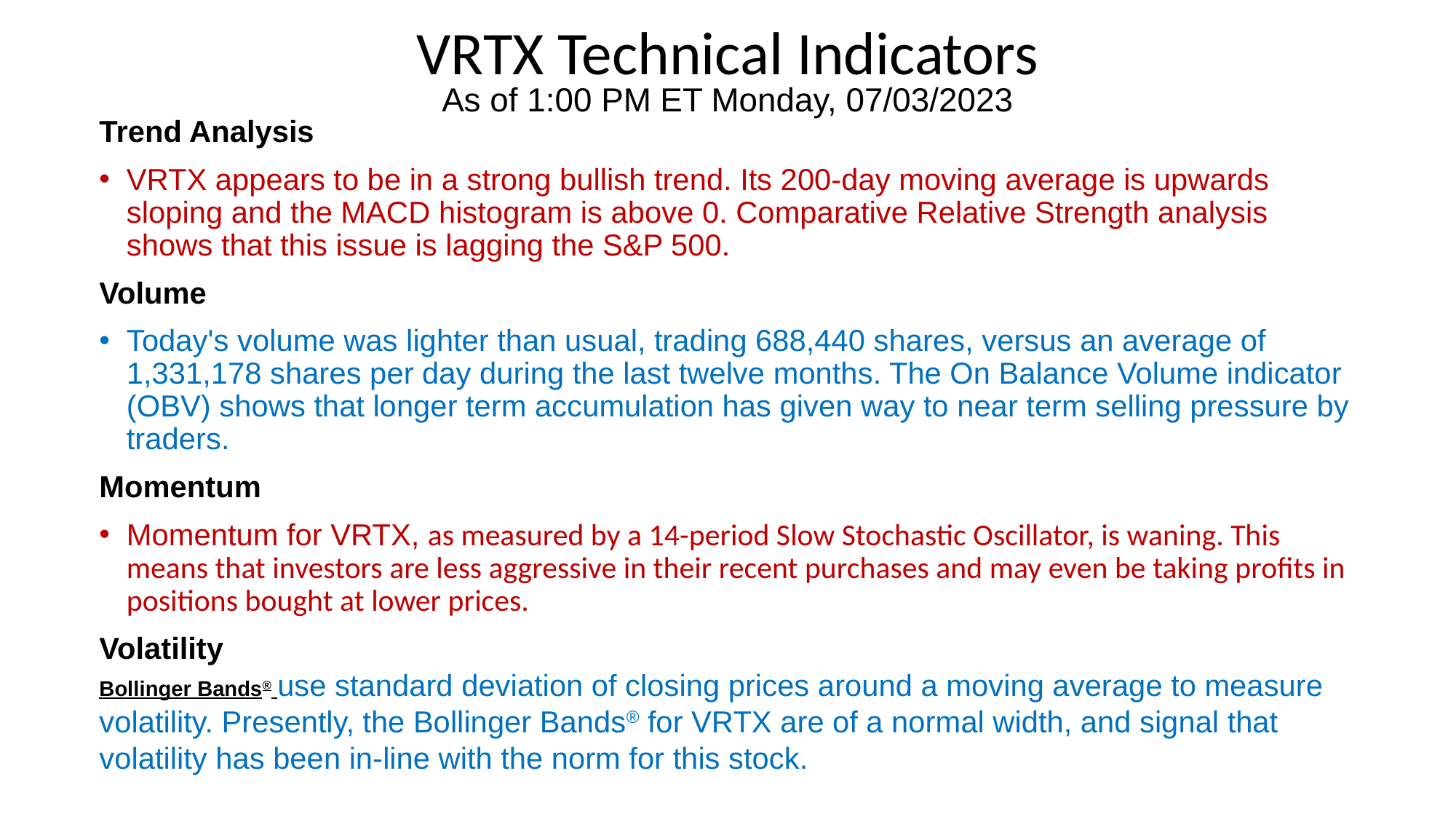

# VRTX Technical Indicators As of 1:00 PM ET Monday, 07/03/2023

Trend Analysis
VRTX appears to be in a strong bullish trend. Its 200-day moving average is upwards sloping and the MACD histogram is above 0. Comparative Relative Strength analysis shows that this issue is lagging the S&P 500.
Volume
Today's volume was lighter than usual, trading 688,440 shares, versus an average of 1,331,178 shares per day during the last twelve months. The On Balance Volume indicator (OBV) shows that longer term accumulation has given way to near term selling pressure by traders.
Momentum
Momentum for VRTX, as measured by a 14-period Slow Stochastic Oscillator, is waning. This means that investors are less aggressive in their recent purchases and may even be taking profits in positions bought at lower prices.
Volatility
Bollinger Bands® use standard deviation of closing prices around a moving average to measure volatility. Presently, the Bollinger Bands® for VRTX are of a normal width, and signal that volatility has been in-line with the norm for this stock.